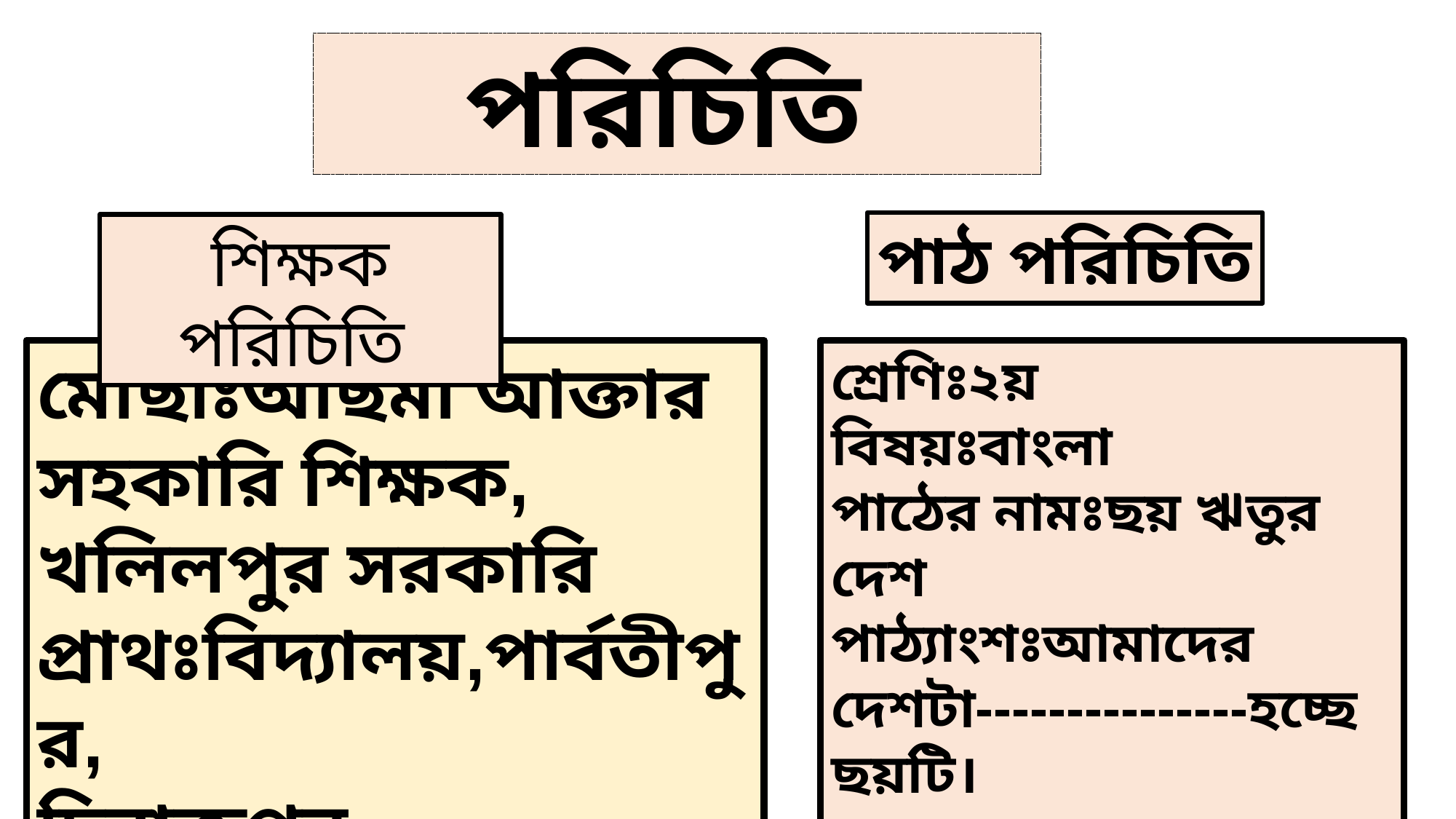

পরিচিতি
পাঠ পরিচিতি
শিক্ষক পরিচিতি
মোছাঃআছমা আক্তার
সহকারি শিক্ষক,
খলিলপুর সরকারি প্রাথঃবিদ্যালয়,পার্বতীপুর,
দিনাজপুর
শ্রেণিঃ২য়
বিষয়ঃবাংলা
পাঠের নামঃছয় ঋতুর দেশ
পাঠ্যাংশঃআমাদের দেশটা---------------হচ্ছে ছয়টি।
সময়ঃ৪৫
তারিখঃ১7-০২-২০২০